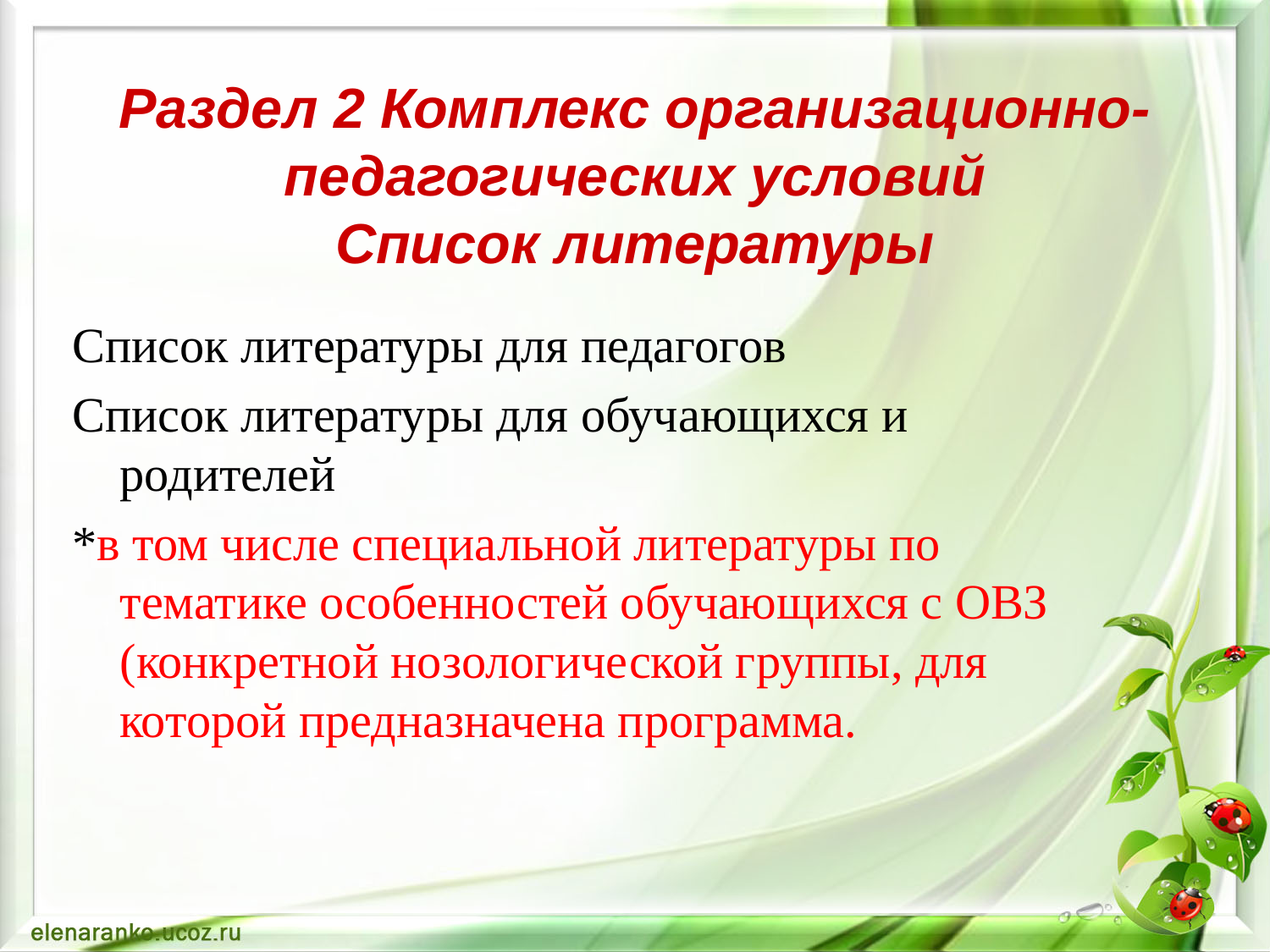

# Раздел 2 Комплекс организационно-педагогических условий Список литературы
Список литературы для педагогов
Список литературы для обучающихся и родителей
*в том числе специальной литературы по тематике особенностей обучающихся с ОВЗ (конкретной нозологической группы, для которой предназначена программа.